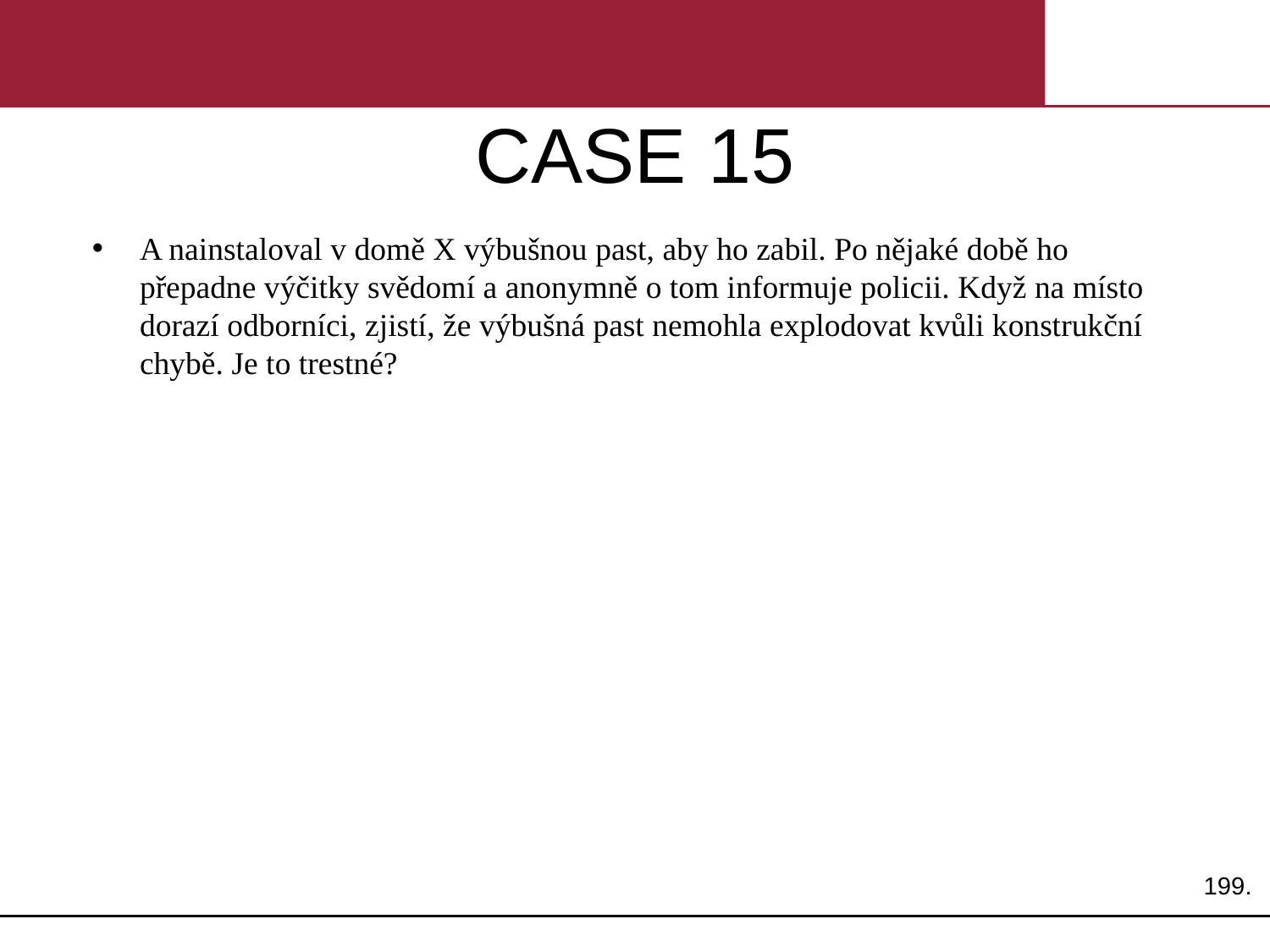

# CASE 15

A nainstaloval v domě X výbušnou past, aby ho zabil. Po nějaké době ho přepadne výčitky svědomí a anonymně o tom informuje policii. Když na místo dorazí odborníci, zjistí, že výbušná past nemohla explodovat kvůli konstrukční chybě. Je to trestné?

199.